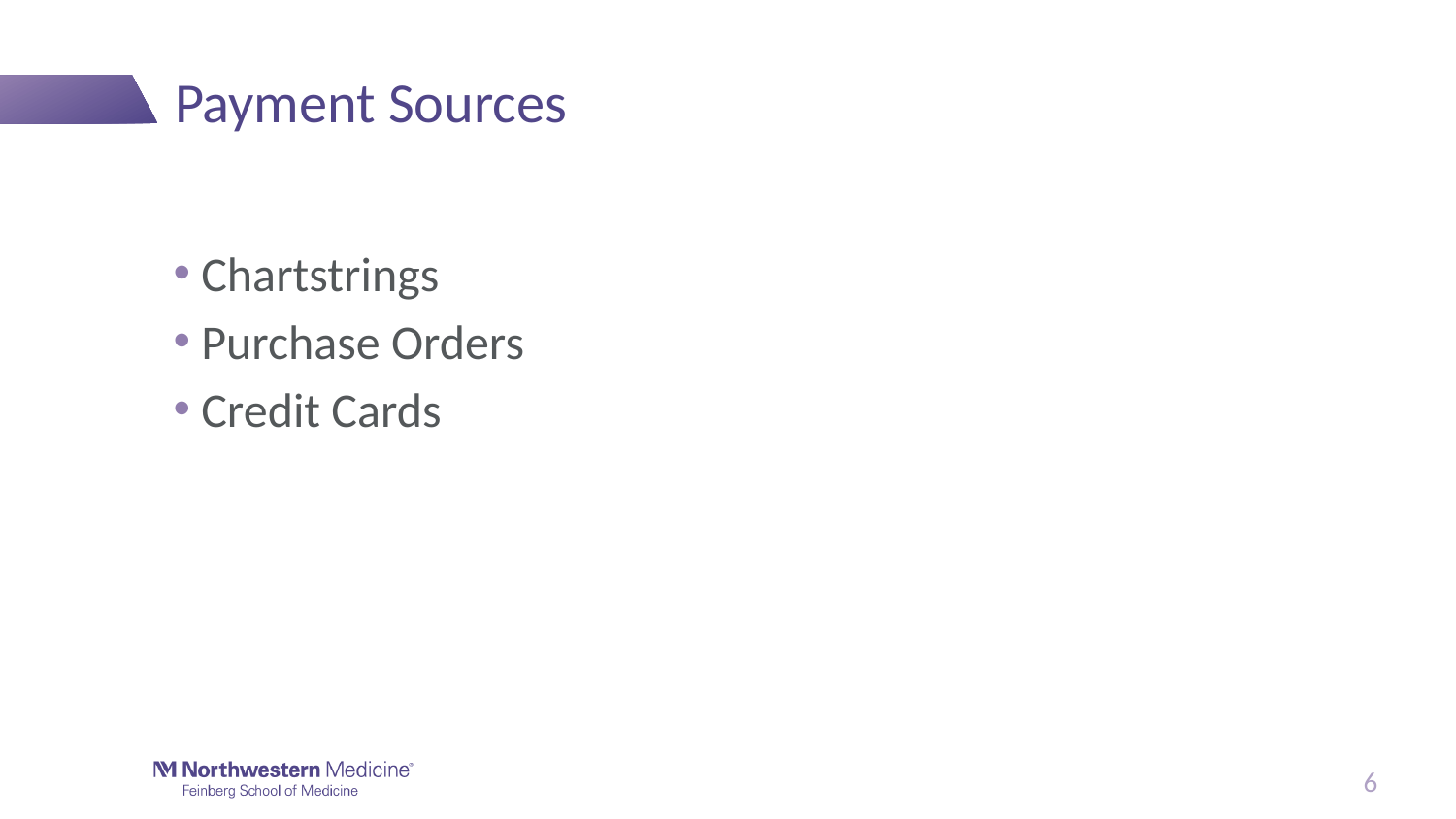

# Payment Sources
Chartstrings
Purchase Orders
Credit Cards
6